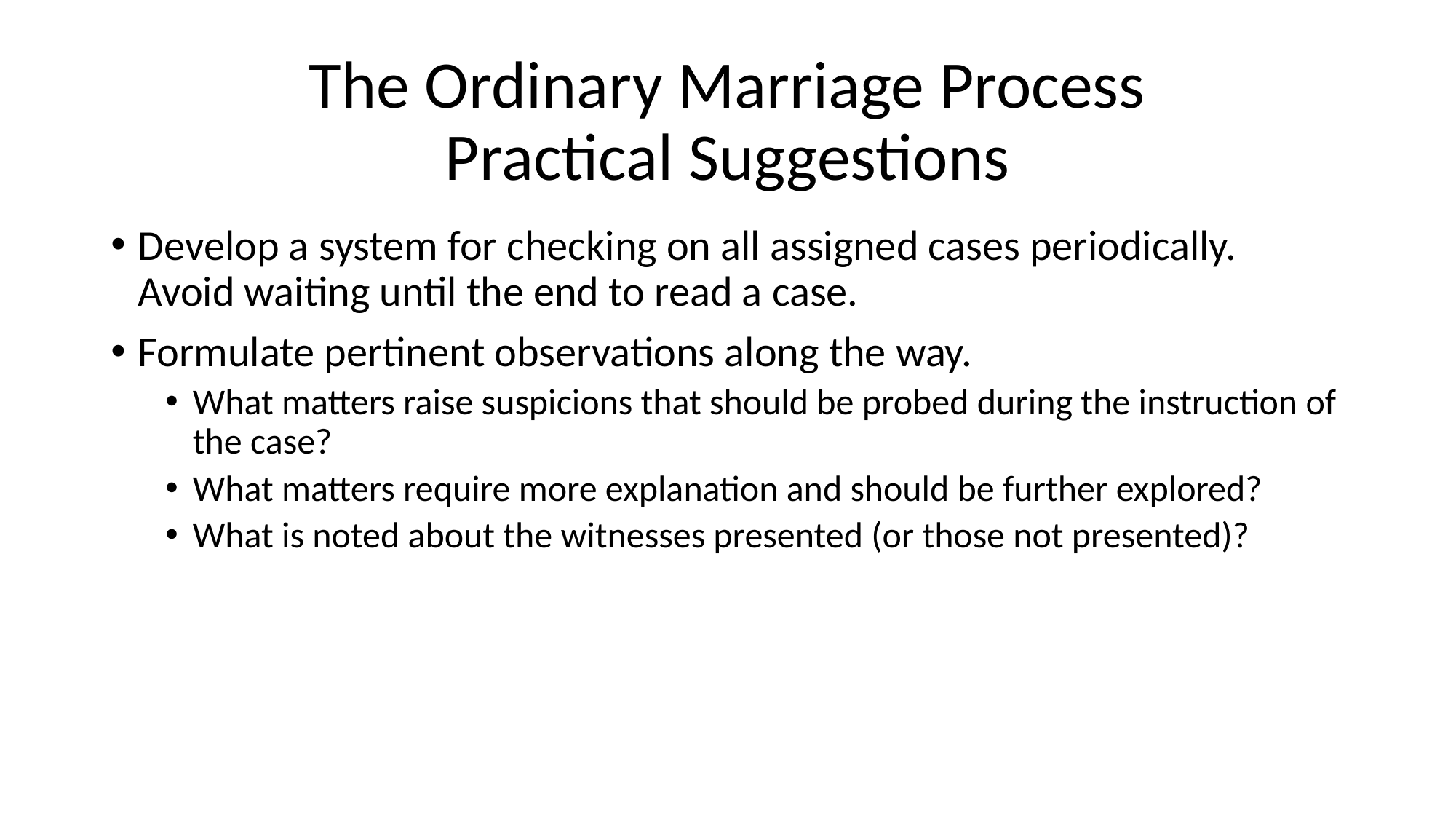

# The Ordinary Marriage Process Practical Suggestions
Develop a system for checking on all assigned cases periodically.  Avoid waiting until the end to read a case.
Formulate pertinent observations along the way.
What matters raise suspicions that should be probed during the instruction of the case?
What matters require more explanation and should be further explored?
What is noted about the witnesses presented (or those not presented)?